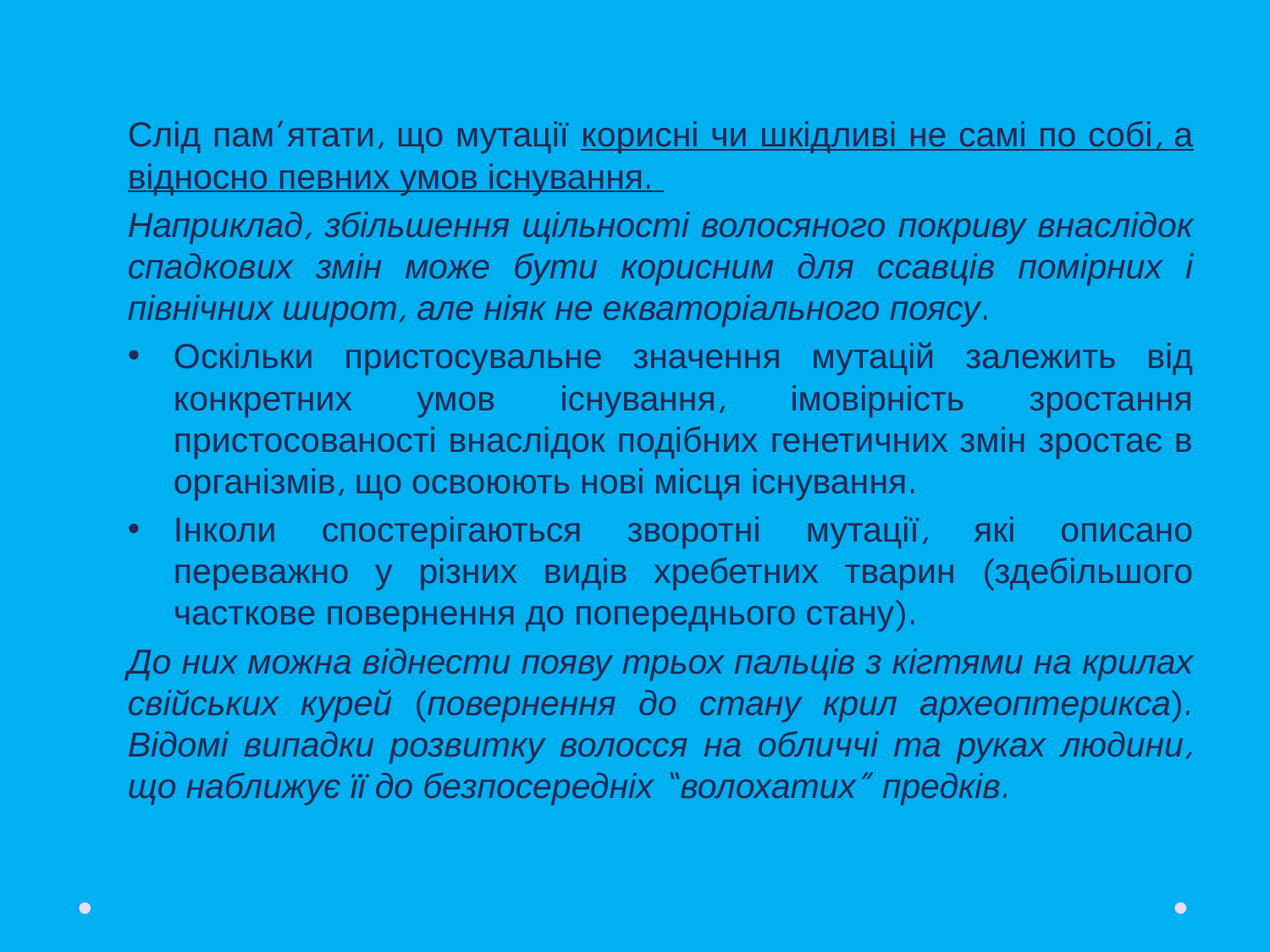

Слід пам’ятати, що мутації корисні чи шкідливі не самі по собі, а відносно певних умов існування.
Наприклад, збільшення щільності волосяного покриву внаслідок спадкових змін може бути корисним для ссавців помірних і північних широт, але ніяк не екваторіального поясу.
Оскільки пристосувальне значення мутацій залежить від конкретних умов існування, імовірність зростання пристосованості внаслідок подібних генетичних змін зростає в організмів, що освоюють нові місця існування.
Інколи спостерігаються зворотні мутації, які описано переважно у різних видів хребетних тварин (здебільшого часткове повернення до попереднього стану).
До них можна віднести появу трьох пальців з кігтями на крилах свійських курей (повернення до стану крил археоптерикса). Відомі випадки розвитку волосся на обличчі та руках людини, що наближує її до безпосередніх “волохатих” предків.